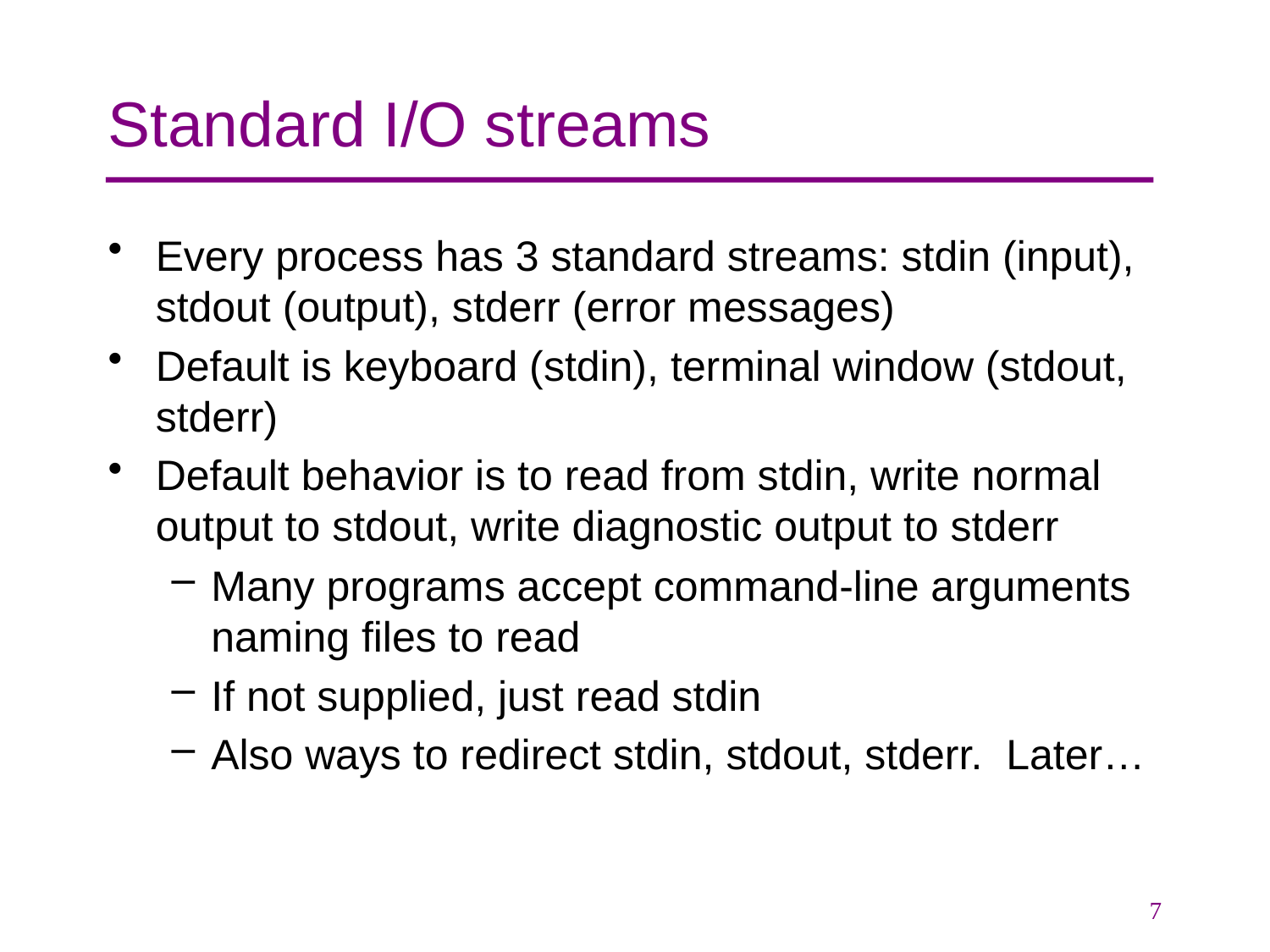

# Standard I/O streams
Every process has 3 standard streams: stdin (input), stdout (output), stderr (error messages)
Default is keyboard (stdin), terminal window (stdout, stderr)
Default behavior is to read from stdin, write normal output to stdout, write diagnostic output to stderr
Many programs accept command-line arguments naming files to read
If not supplied, just read stdin
Also ways to redirect stdin, stdout, stderr.  Later…
7